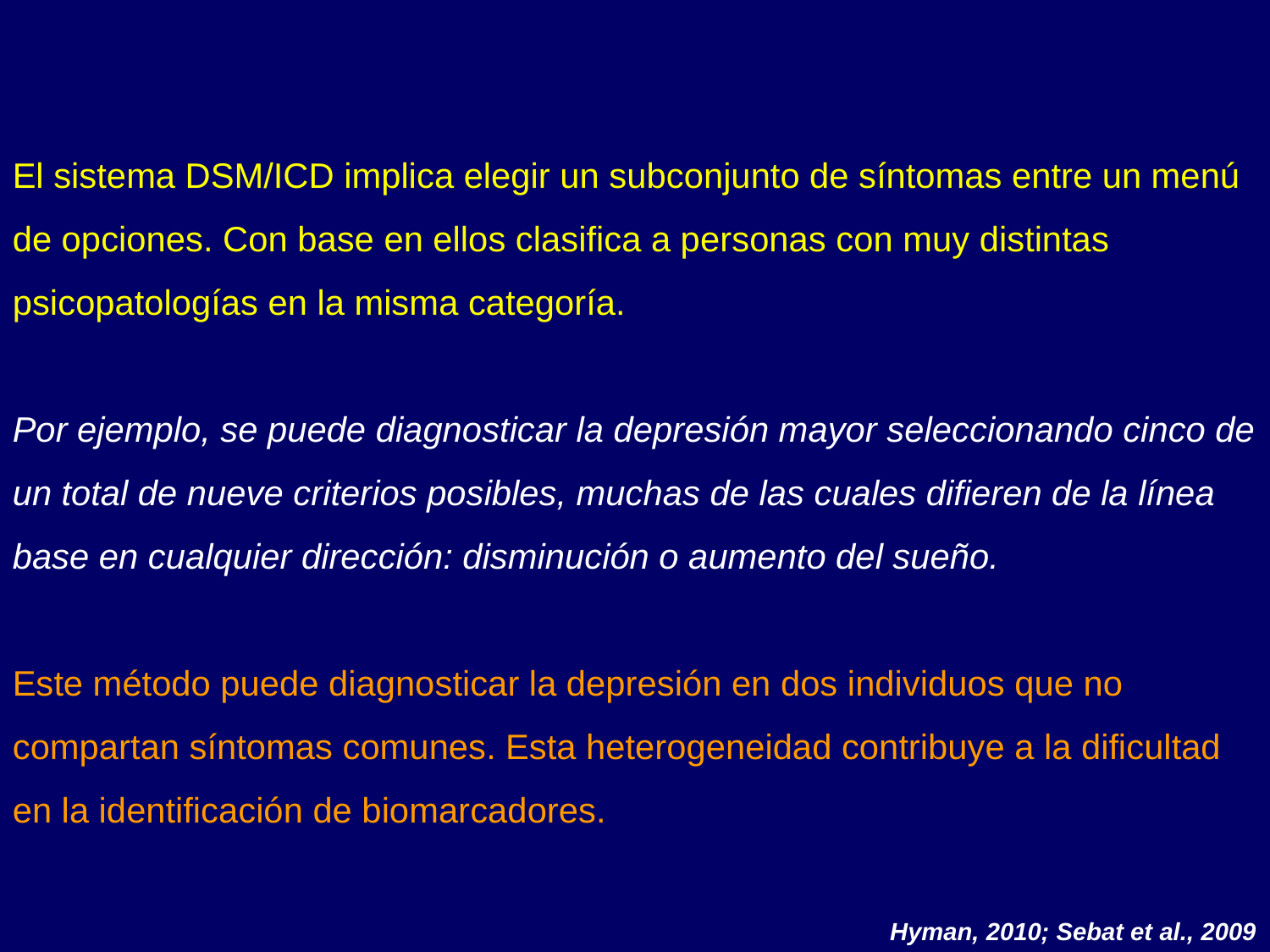

El sistema DSM/ICD implica elegir un subconjunto de síntomas entre un menú de opciones. Con base en ellos clasifica a personas con muy distintas psicopatologías en la misma categoría.

Por ejemplo, se puede diagnosticar la depresión mayor seleccionando cinco de un total de nueve criterios posibles, muchas de las cuales difieren de la línea base en cualquier dirección: disminución o aumento del sueño.

Este método puede diagnosticar la depresión en dos individuos que no compartan síntomas comunes. Esta heterogeneidad contribuye a la dificultad en la identificación de biomarcadores.
Hyman, 2010; Sebat et al., 2009